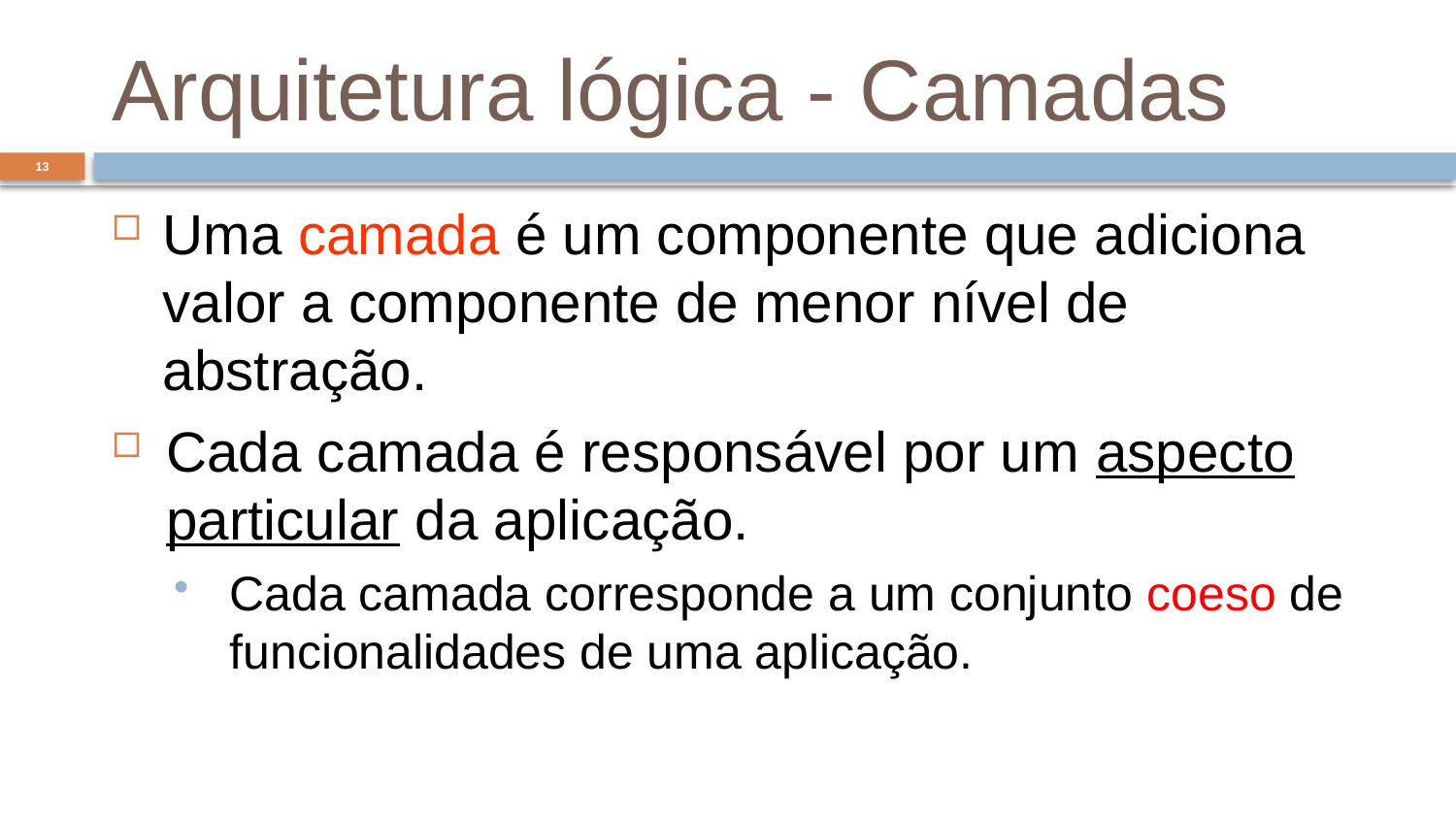

# Arquitetura lógica - Camadas
13
Uma camada é um componente que adiciona valor a componente de menor nível de abstração.
Cada camada é responsável por um aspecto particular da aplicação.
Cada camada corresponde a um conjunto coeso de funcionalidades de uma aplicação.